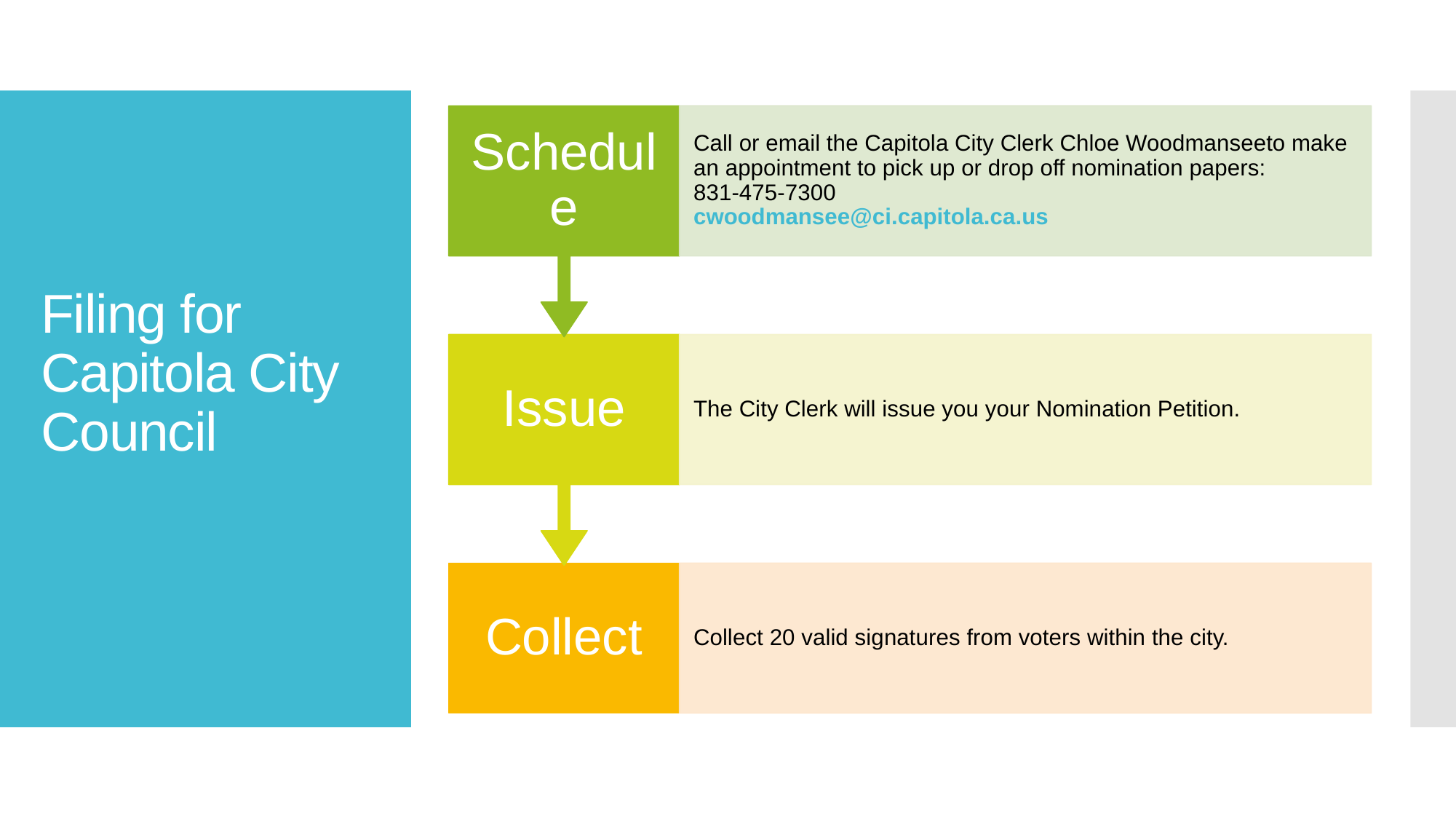

Collect
Collect 20 valid signatures from voters within the city.
Issue
The City Clerk will issue you your Nomination Petition.
Schedule
Call or email the Capitola City Clerk Chloe Woodmanseeto make an appointment to pick up or drop off nomination papers:
831-475-7300
cwoodmansee@ci.capitola.ca.us
# Filing for Capitola City Council